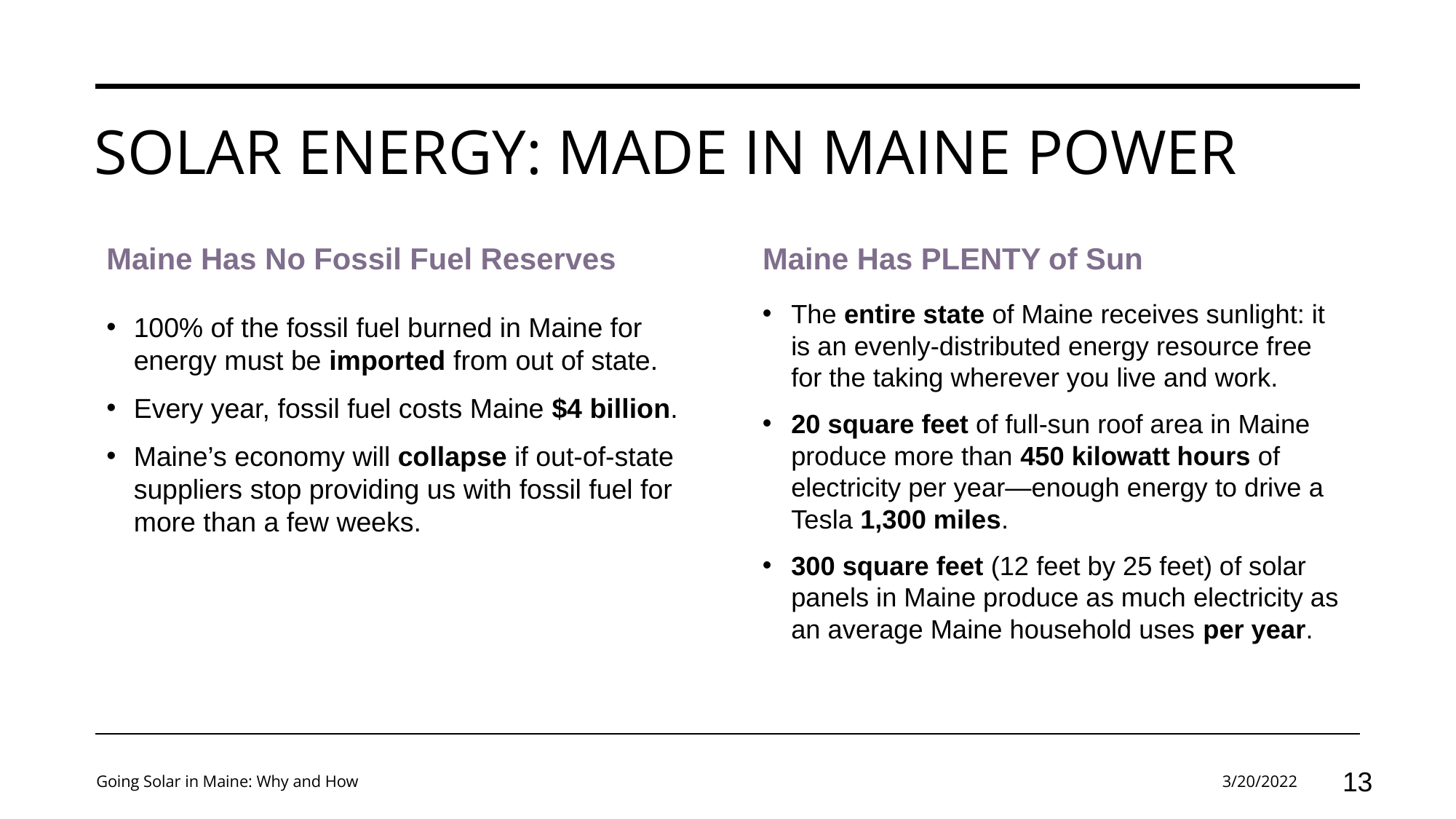

# SOLAR ENERGY: MADE IN MAINE POWER
Maine Has No Fossil Fuel Reserves
Maine Has PLENTY of Sun
The entire state of Maine receives sunlight: it is an evenly-distributed energy resource free for the taking wherever you live and work.
20 square feet of full-sun roof area in Maine produce more than 450 kilowatt hours of electricity per year—enough energy to drive a Tesla 1,300 miles.
300 square feet (12 feet by 25 feet) of solar panels in Maine produce as much electricity as an average Maine household uses per year.
100% of the fossil fuel burned in Maine for energy must be imported from out of state.
Every year, fossil fuel costs Maine $4 billion.
Maine’s economy will collapse if out-of-state suppliers stop providing us with fossil fuel for more than a few weeks.
Going Solar in Maine: Why and How
3/20/2022
13